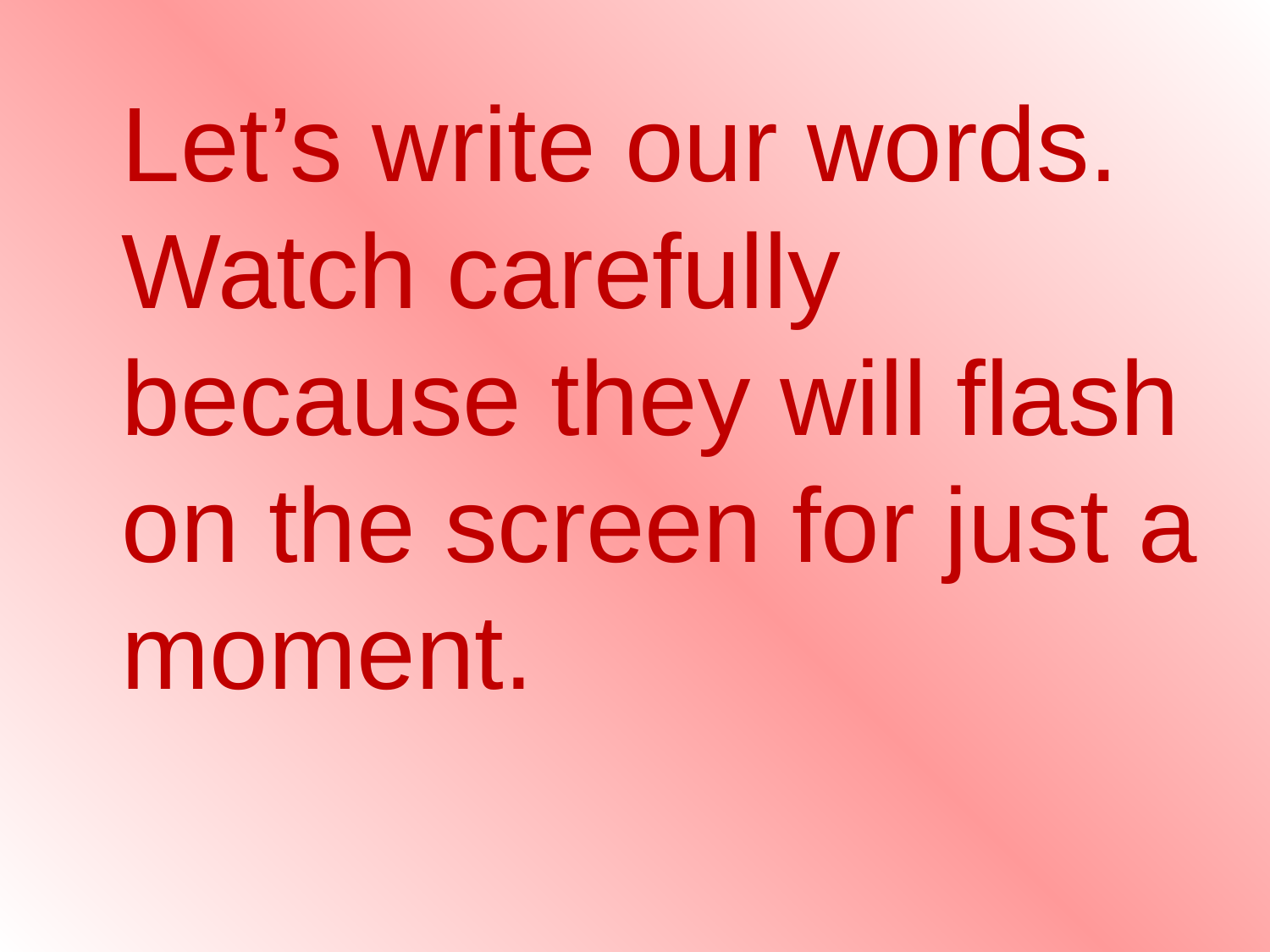

Let’s write our words.  Watch carefully because they will flash on the screen for just a moment.